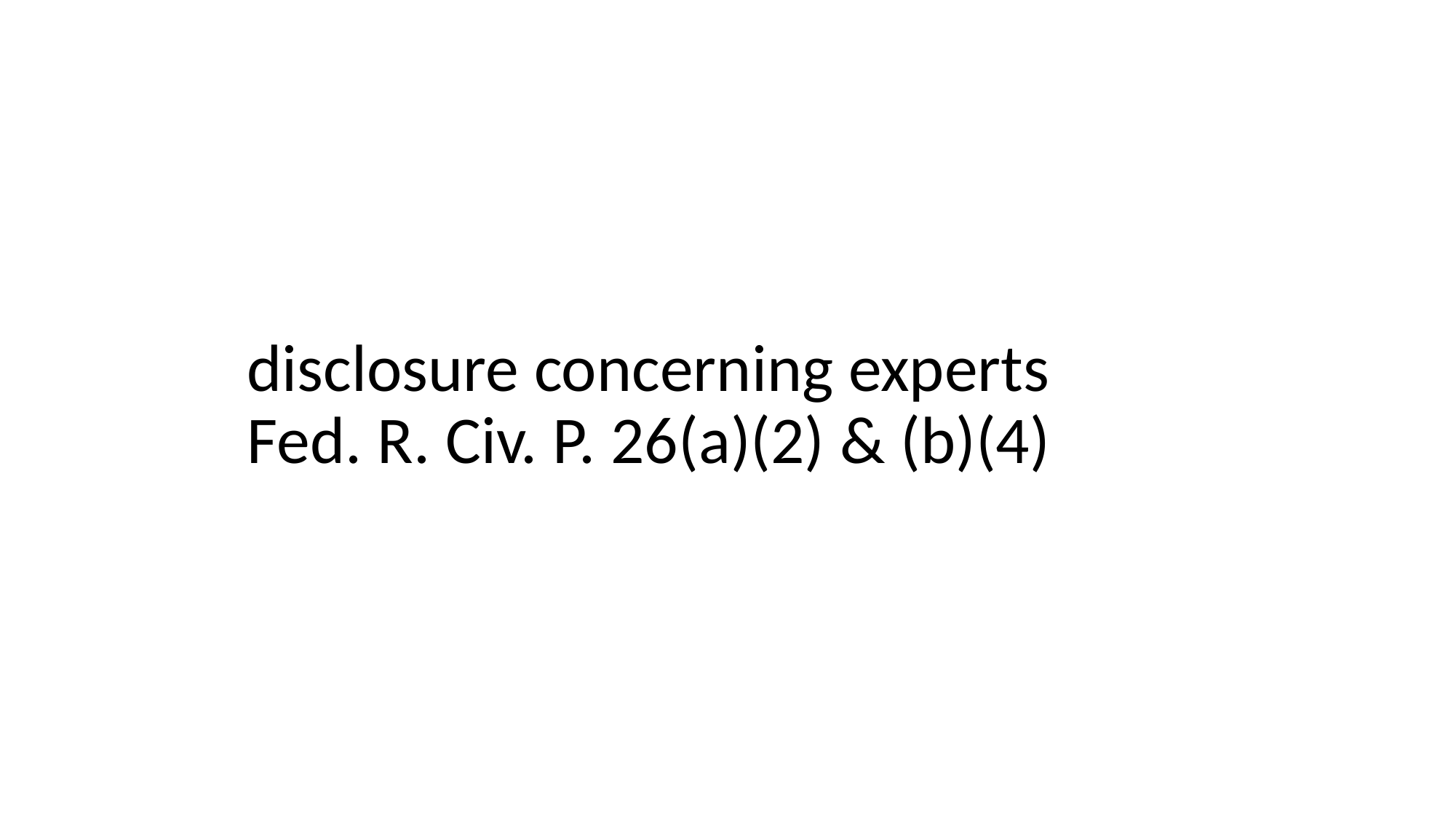

# disclosure concerning experts Fed. R. Civ. P. 26(a)(2) & (b)(4)